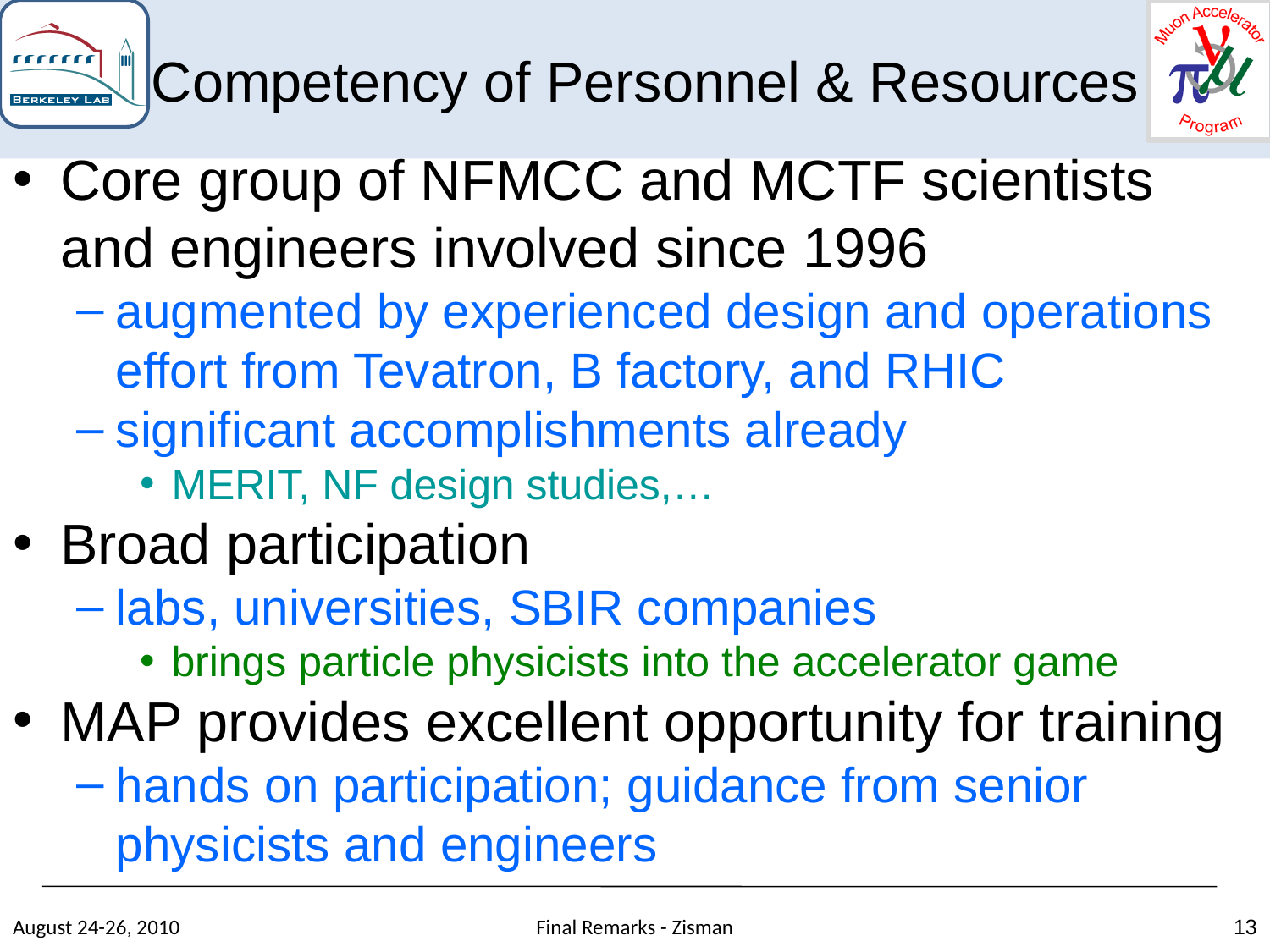

Competency of Personnel & Resources
Core group of NFMCC and MCTF scientists and engineers involved since 1996
augmented by experienced design and operations effort from Tevatron, B factory, and RHIC
significant accomplishments already
MERIT, NF design studies,…
Broad participation
labs, universities, SBIR companies
brings particle physicists into the accelerator game
MAP provides excellent opportunity for training
hands on participation; guidance from senior physicists and engineers
August 24-26, 2010
Final Remarks - Zisman
13